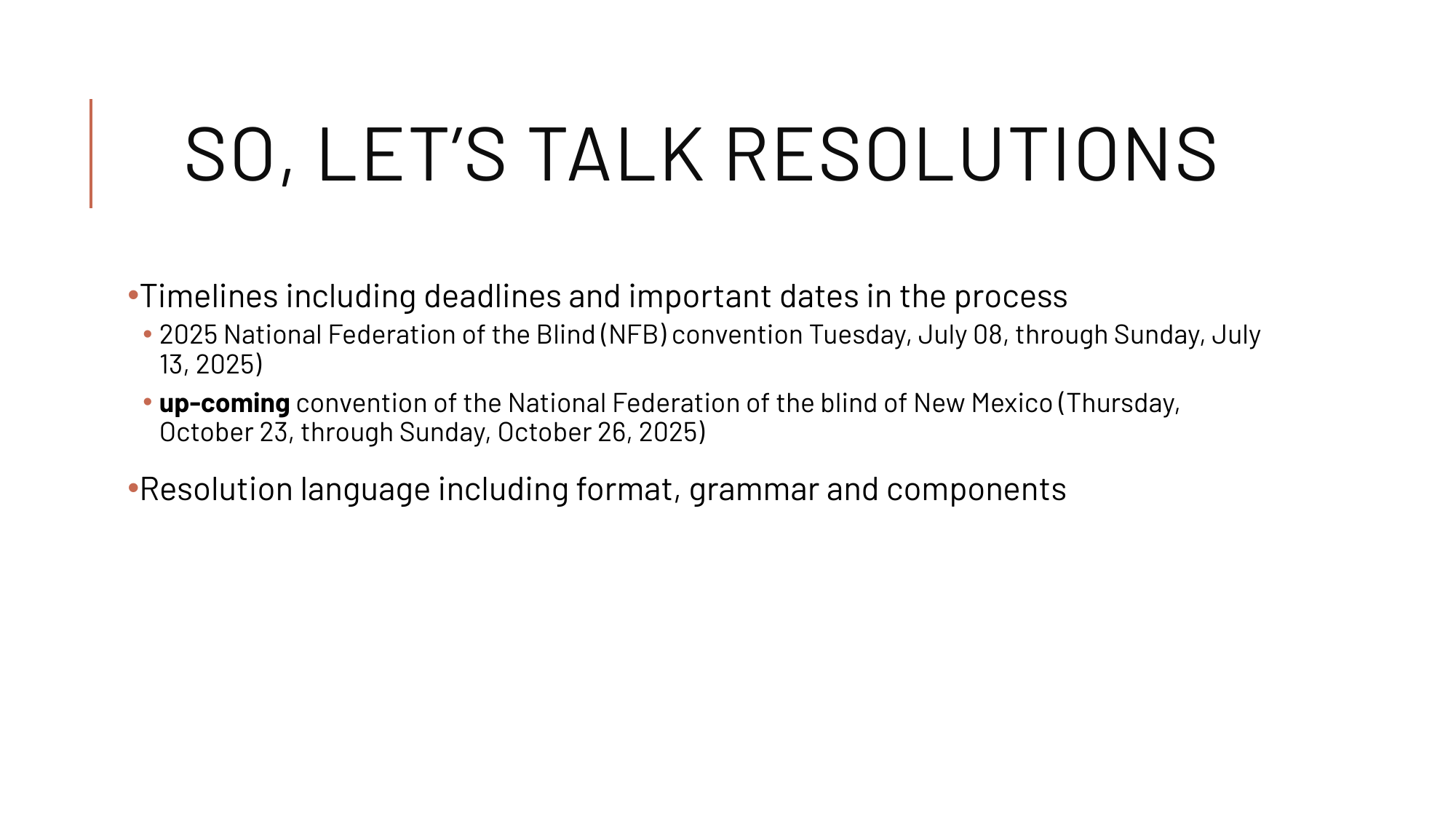

# SO, LET’S TALK RESOLUTIONS
Timelines including deadlines and important dates in the process
2025 National Federation of the Blind (NFB) convention Tuesday, July 08, through Sunday, July 13, 2025)
up-coming convention of the National Federation of the blind of New Mexico (Thursday, October 23, through Sunday, October 26, 2025)
Resolution language including format, grammar and components